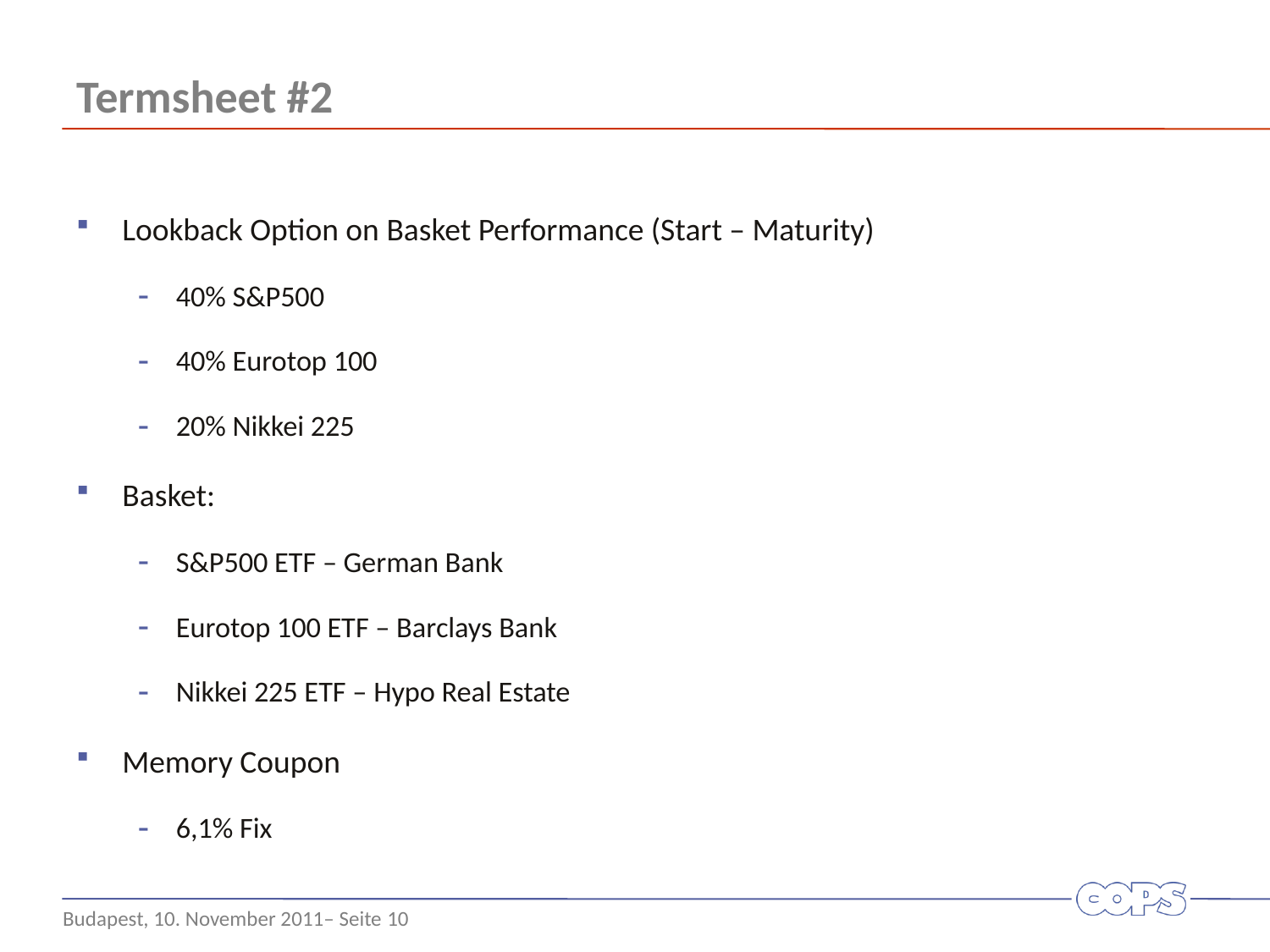

# Termsheet #2
Lookback Option on Basket Performance (Start – Maturity)
40% S&P500
40% Eurotop 100
20% Nikkei 225
Basket:
S&P500 ETF – German Bank
Eurotop 100 ETF – Barclays Bank
Nikkei 225 ETF – Hypo Real Estate
Memory Coupon
6,1% Fix